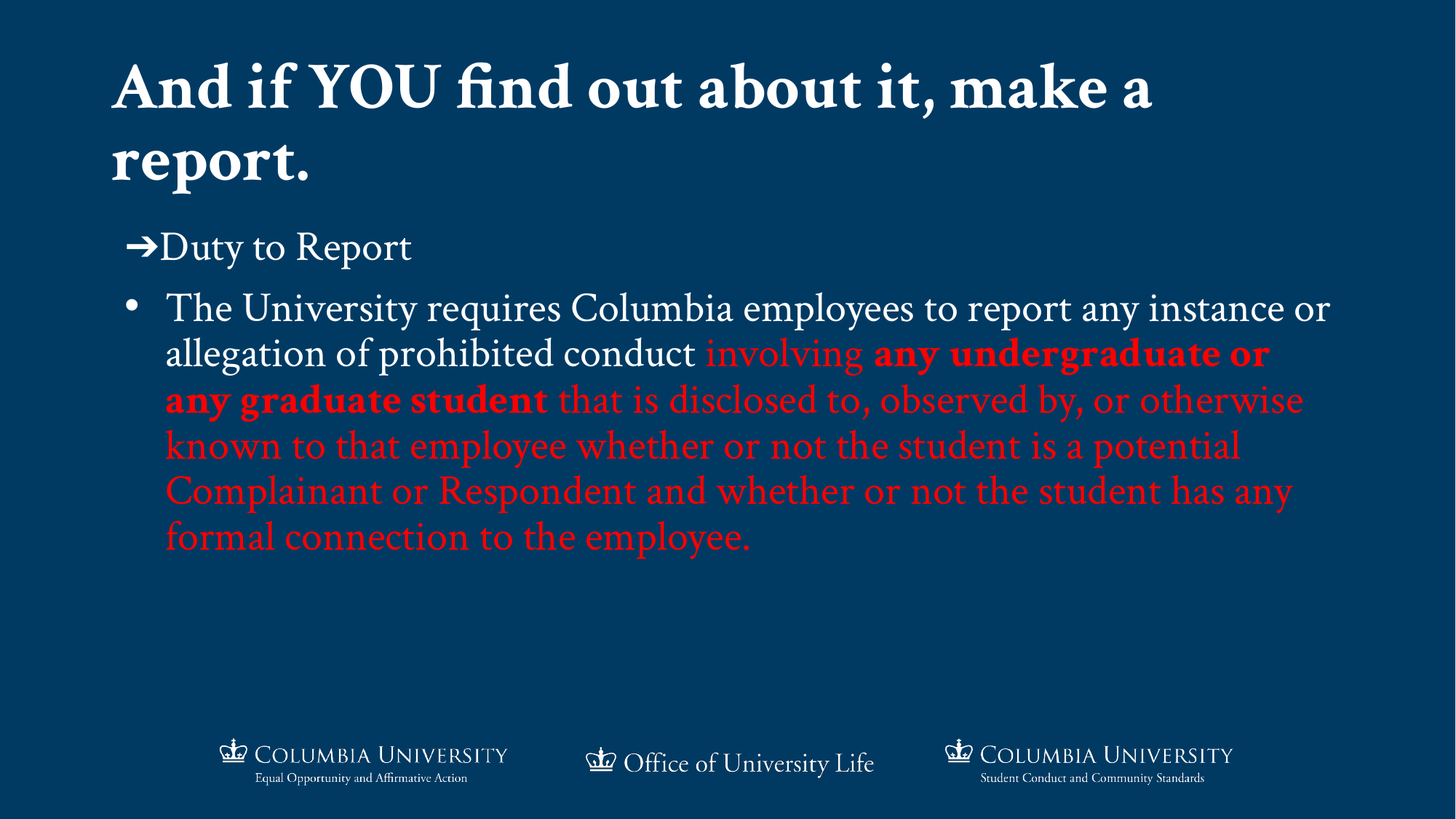

# And if YOU find out about it, make a report.
➔Duty to Report
The University requires Columbia employees to report any instance or allegation of prohibited conduct involving any undergraduate or any graduate student that is disclosed to, observed by, or otherwise known to that employee whether or not the student is a potential Complainant or Respondent and whether or not the student has any formal connection to the employee.